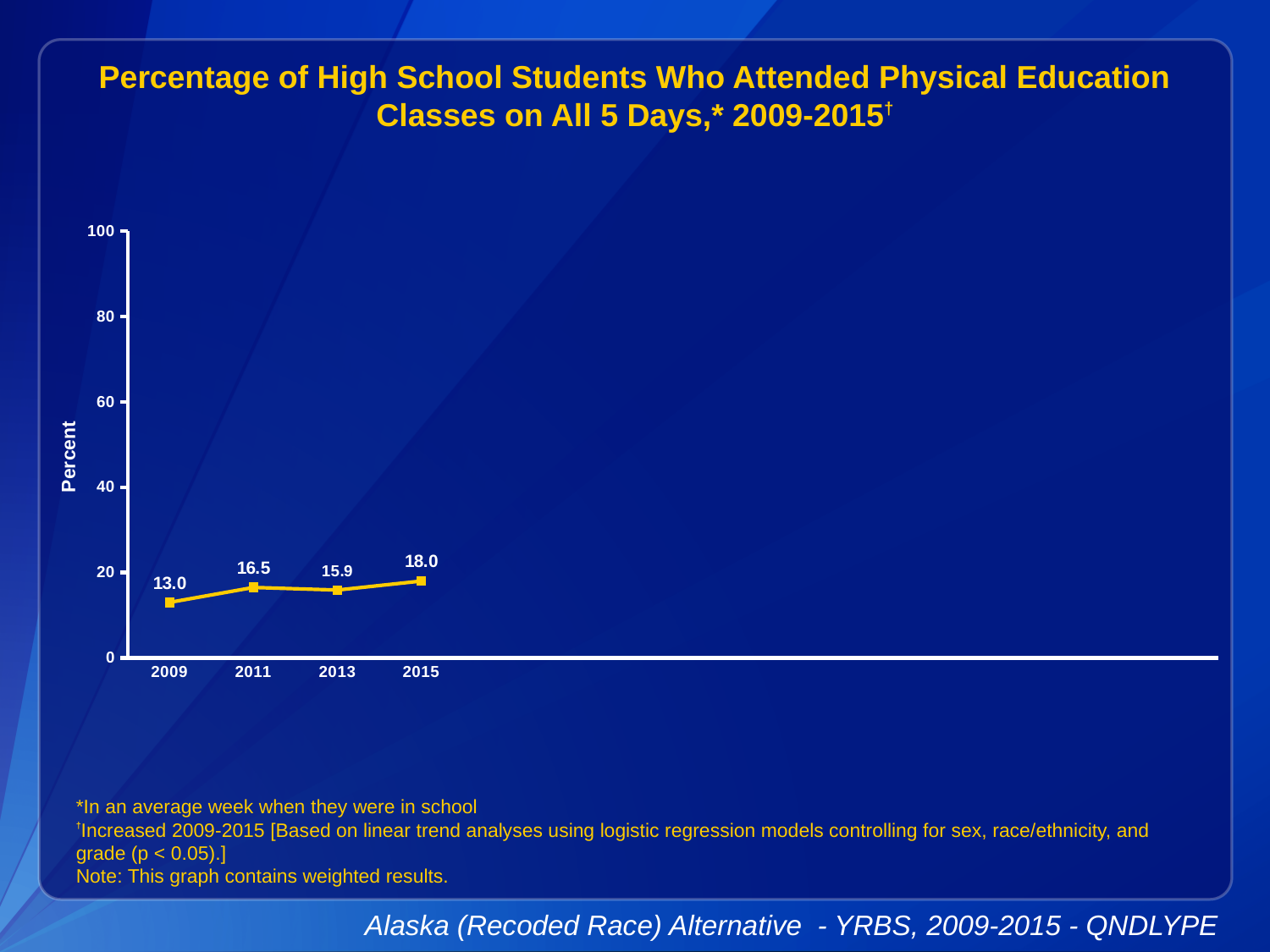

Percentage of High School Students Who Attended Physical Education Classes on All 5 Days,* 2009-2015†

### Chart

| Category | Series 1 |
|---|---|
| 2009 | 13.0 |
| 2011 | 16.5 |
| 2013 | 15.9 |
| 2015 | 18.0 |
|  | None |
|  | None |
|  | None |
|  | None |
|  | None |
|  | None |
|  | None |
|  | None |
|  | None |
*In an average week when they were in school
†Increased 2009-2015 [Based on linear trend analyses using logistic regression models controlling for sex, race/ethnicity, and grade (p < 0.05).]
Note: This graph contains weighted results.
Alaska (Recoded Race) Alternative  - YRBS, 2009-2015 - QNDLYPE